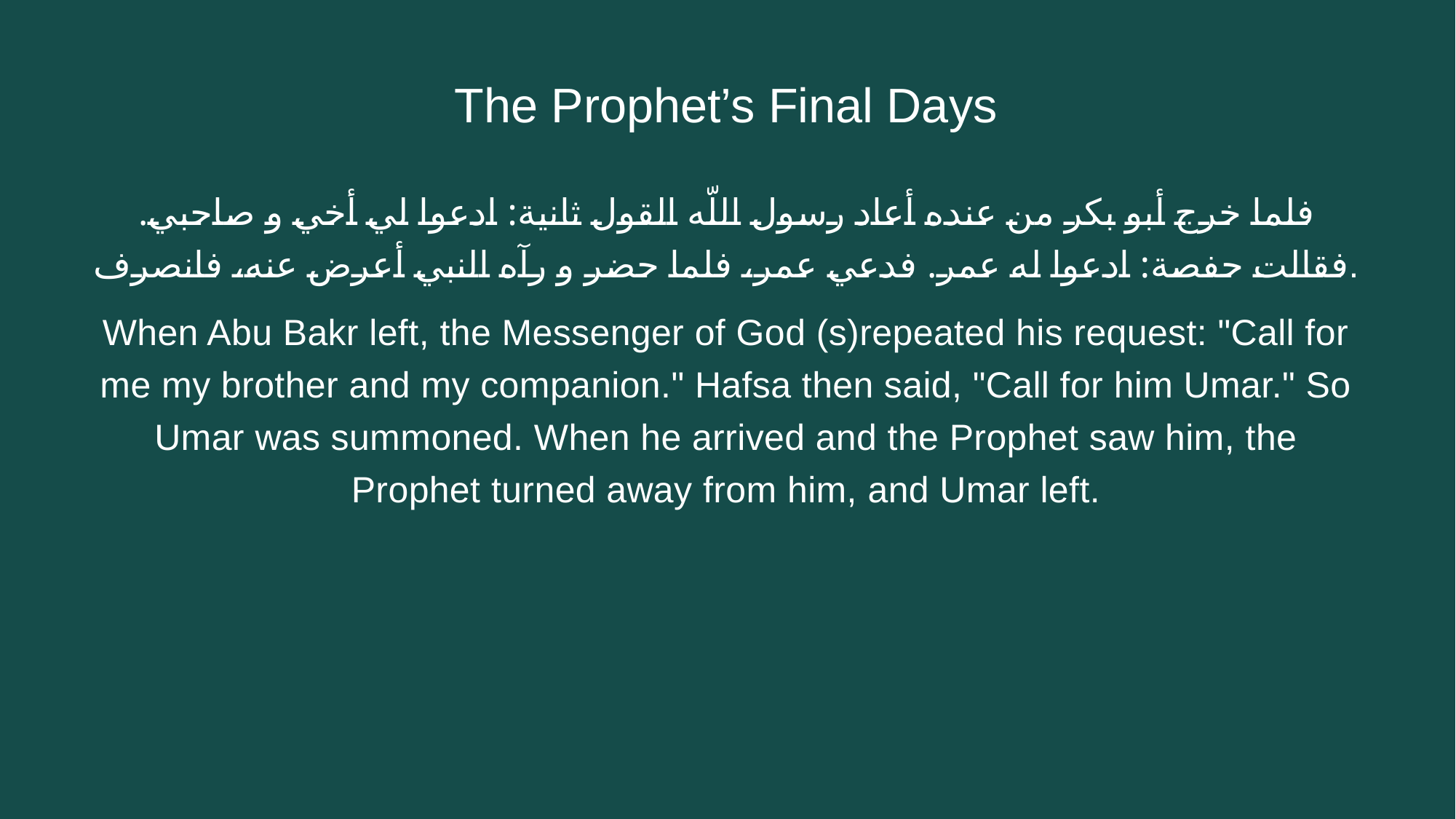

# The Prophet’s Final Days
فلما خرج أبو بكر من عنده أعاد رسول اللّه القول ثانية: ادعوا لي أخي و صاحبي. فقالت حفصة: ادعوا له عمر. فدعي عمر، فلما حضر و رآه النبي أعرض عنه، فانصرف.
When Abu Bakr left, the Messenger of God (s)repeated his request: "Call for me my brother and my companion." Hafsa then said, "Call for him Umar." So Umar was summoned. When he arrived and the Prophet saw him, the Prophet turned away from him, and Umar left.